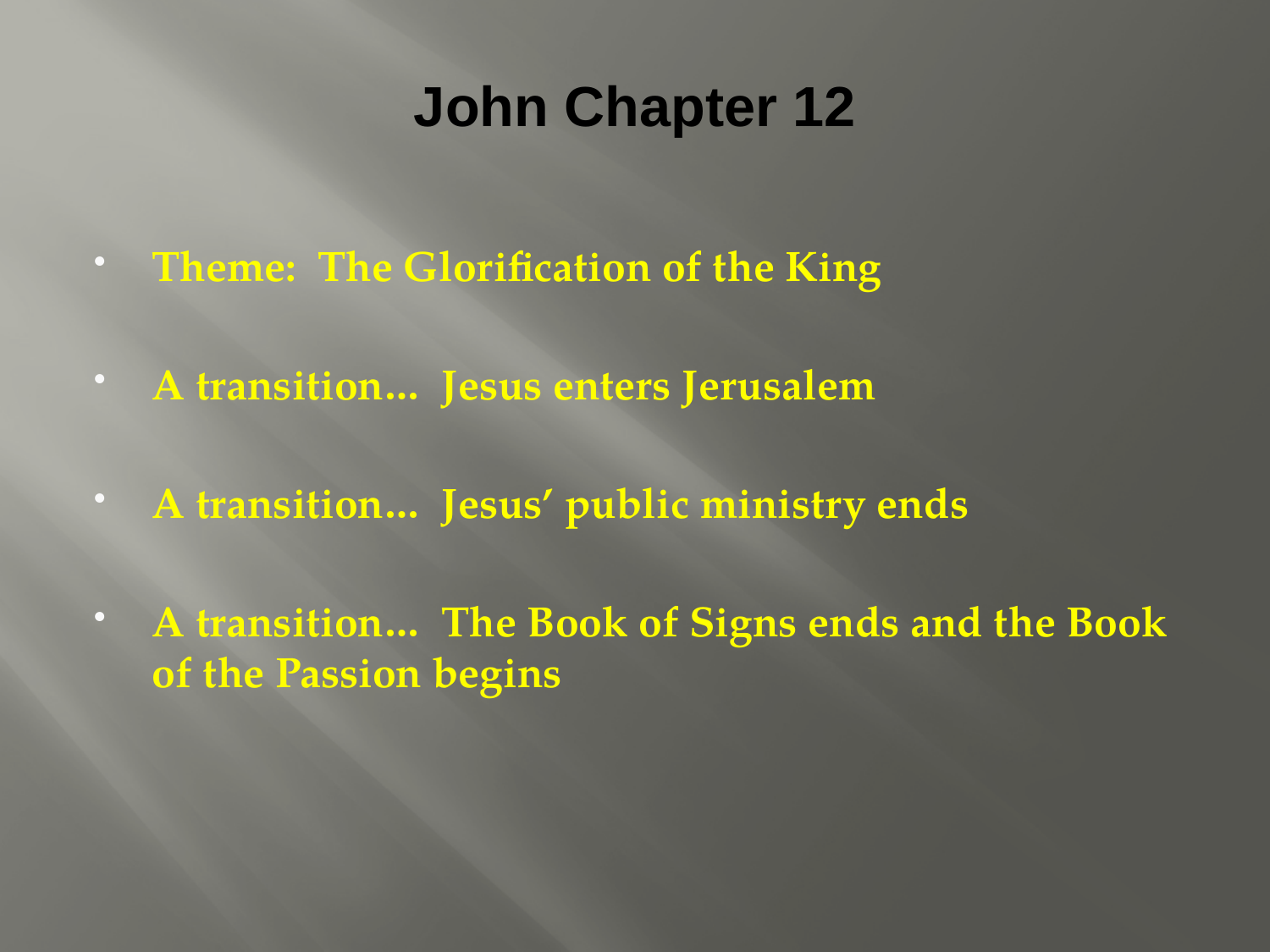

# John Chapter 12
Theme:  The Glorification of the King

A transition…  Jesus enters Jerusalem

A transition…  Jesus’ public ministry ends

A transition…  The Book of Signs ends and the Book of the Passion begins